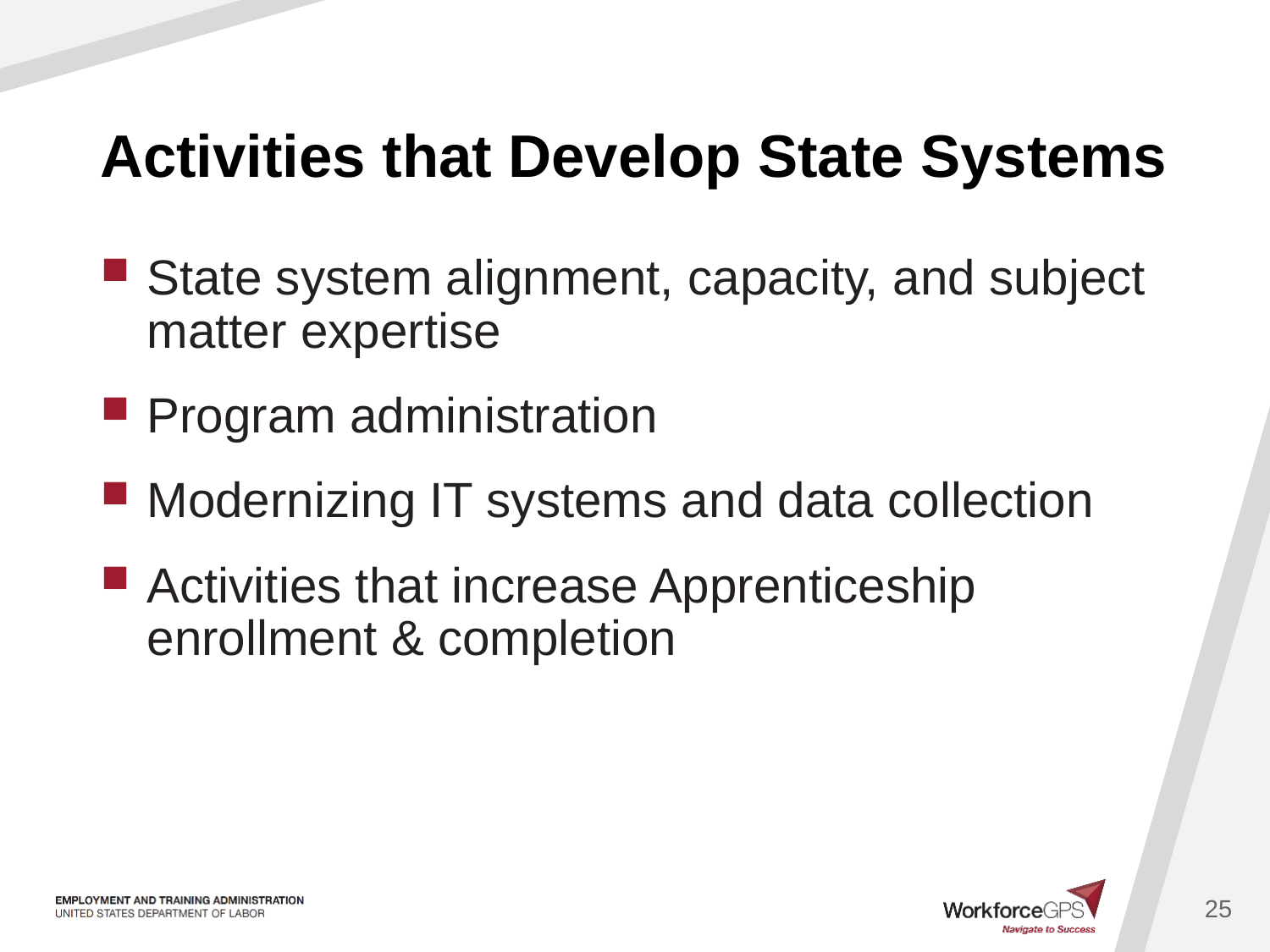

# Activities that Develop State Systems
State system alignment, capacity, and subject matter expertise
Program administration
Modernizing IT systems and data collection
Activities that increase Apprenticeship enrollment & completion
25